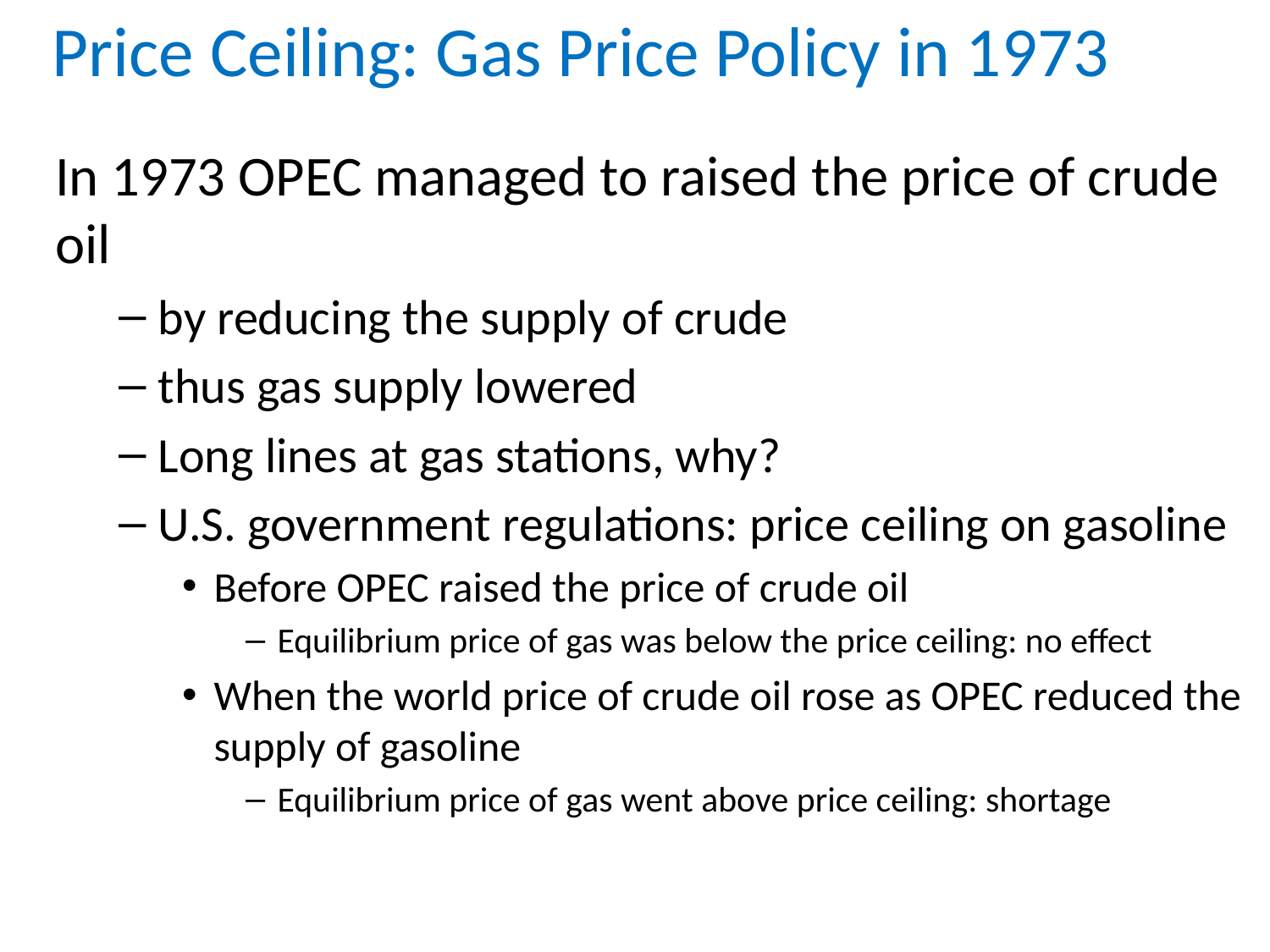

# Price Ceiling: Gas Price Policy in 1973
In 1973 OPEC managed to raised the price of crude oil
by reducing the supply of crude
thus gas supply lowered
Long lines at gas stations, why?
U.S. government regulations: price ceiling on gasoline
Before OPEC raised the price of crude oil
Equilibrium price of gas was below the price ceiling: no effect
When the world price of crude oil rose as OPEC reduced the supply of gasoline
Equilibrium price of gas went above price ceiling: shortage